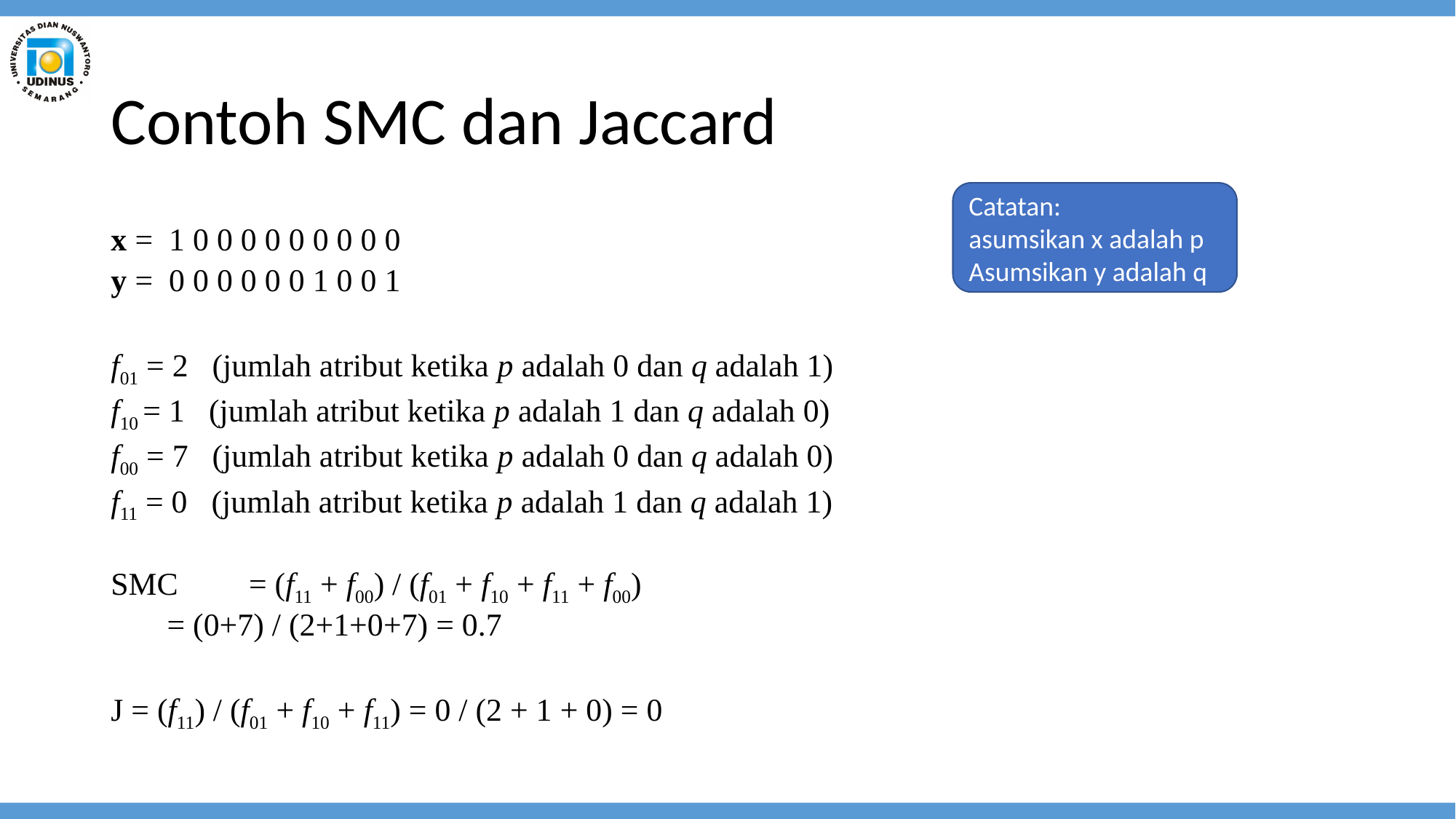

# Contoh SMC dan Jaccard
Catatan:
asumsikan x adalah p
Asumsikan y adalah q
x =  1 0 0 0 0 0 0 0 0 0
y =  0 0 0 0 0 0 1 0 0 1

f01 = 2   (jumlah atribut ketika p adalah 0 dan q adalah 1)
f10 = 1   (jumlah atribut ketika p adalah 1 dan q adalah 0)
f00 = 7   (jumlah atribut ketika p adalah 0 dan q adalah 0)
f11 = 0   (jumlah atribut ketika p adalah 1 dan q adalah 1)

SMC 	= (f11 + f00) / (f01 + f10 + f11 + f00)
			= (0+7) / (2+1+0+7) = 0.7

J = (f11) / (f01 + f10 + f11) = 0 / (2 + 1 + 0) = 0